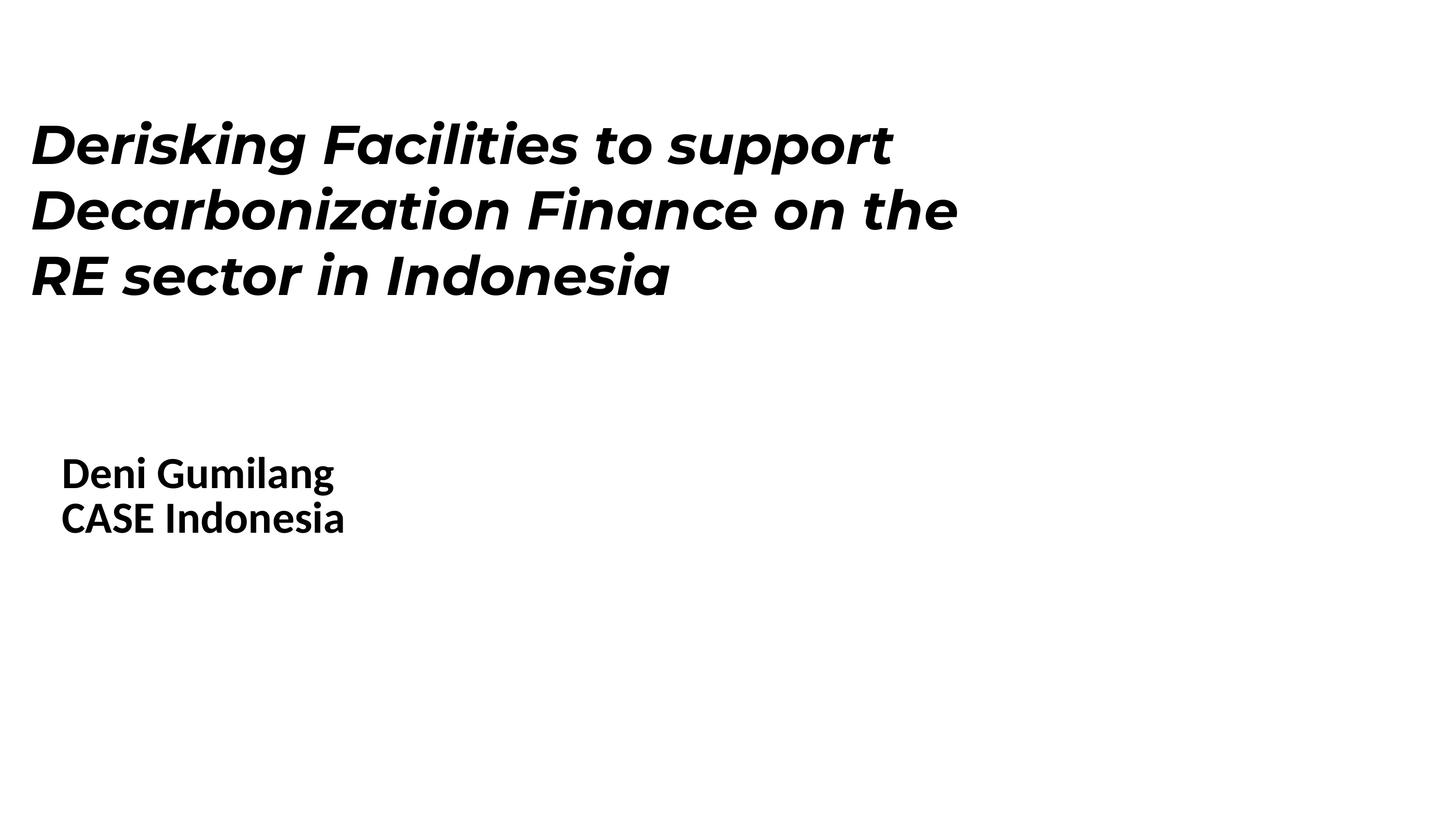

Derisking Facilities to support Decarbonization Finance on the RE sector in Indonesia
# Deni Gumilang CASE Indonesia